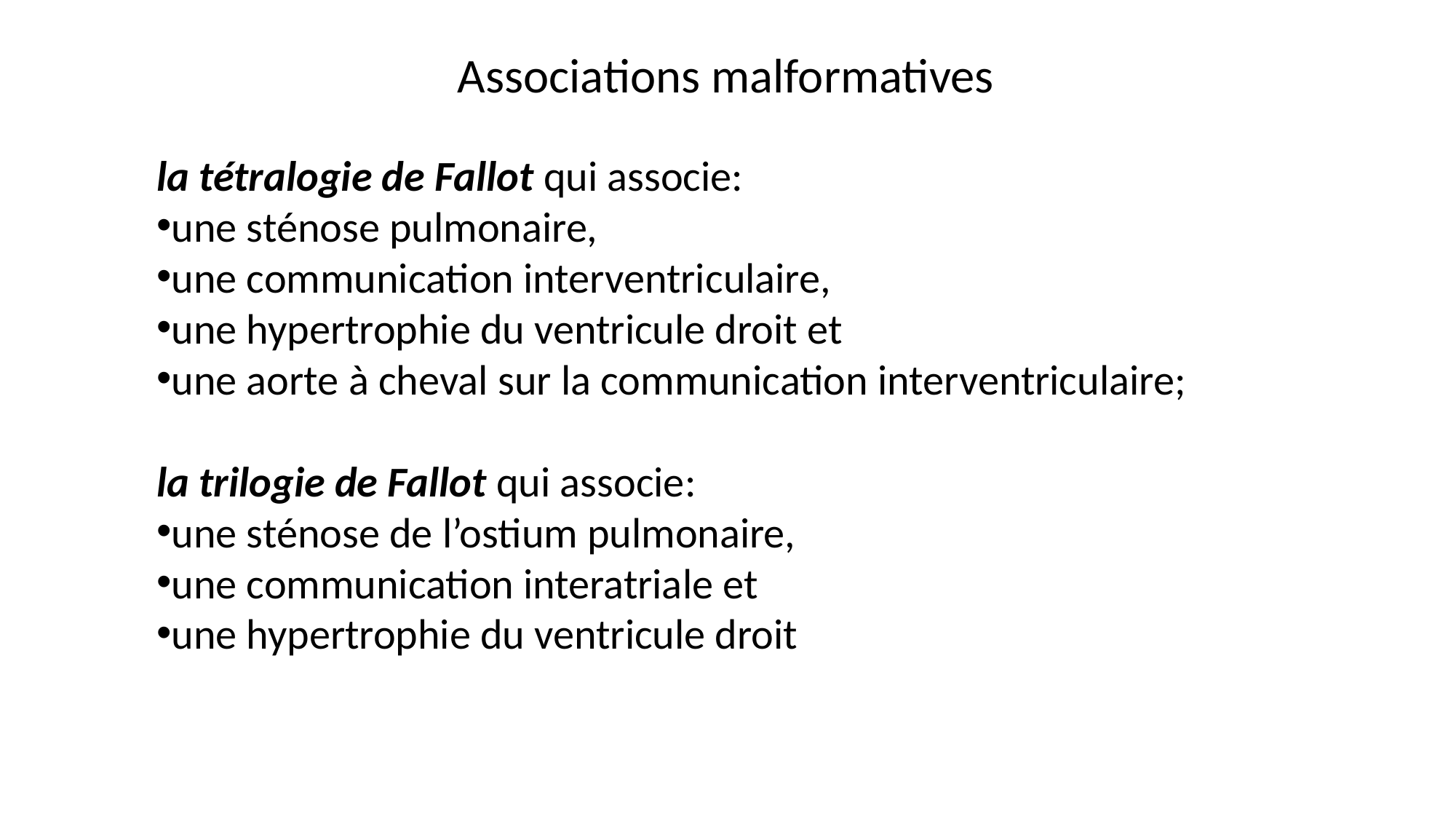

Associations malformatives
la tétralogie de Fallot qui associe:
une sténose pulmonaire,
une communication interventriculaire,
une hypertrophie du ventricule droit et
une aorte à cheval sur la communication interventriculaire;

la trilogie de Fallot qui associe:
une sténose de l’ostium pulmonaire,
une communication interatriale et
une hypertrophie du ventricule droit